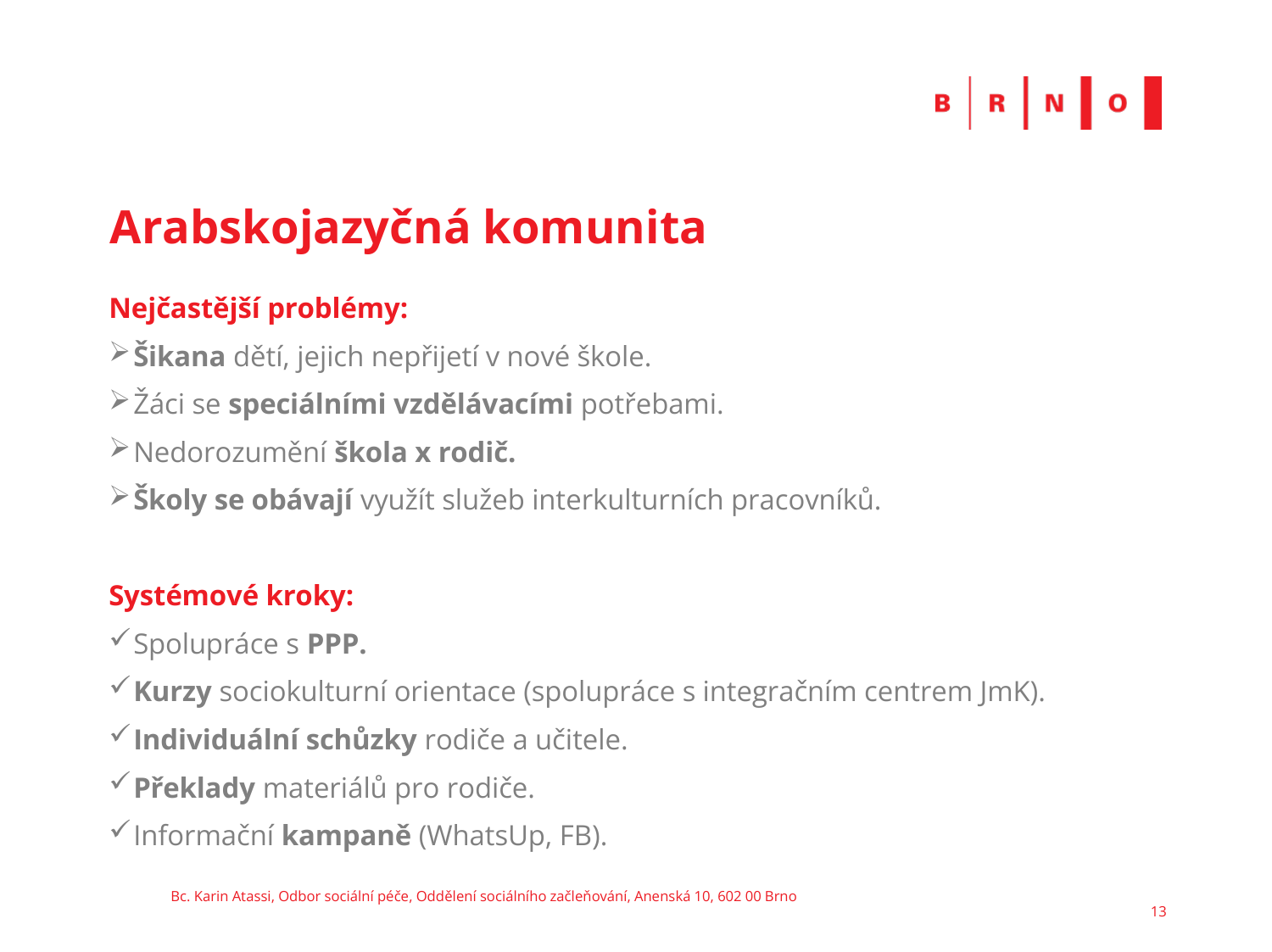

# Arabskojazyčná komunita
Nejčastější problémy:
Šikana dětí, jejich nepřijetí v nové škole.
Žáci se speciálními vzdělávacími potřebami.
Nedorozumění škola x rodič.
Školy se obávají využít služeb interkulturních pracovníků.

Systémové kroky:
Spolupráce s PPP.
Kurzy sociokulturní orientace (spolupráce s integračním centrem JmK).
Individuální schůzky rodiče a učitele.
Překlady materiálů pro rodiče.
Informační kampaně (WhatsUp, FB).
Bc. Karin Atassi, Odbor sociální péče, Oddělení sociálního začleňování, Anenská 10, 602 00 Brno

13